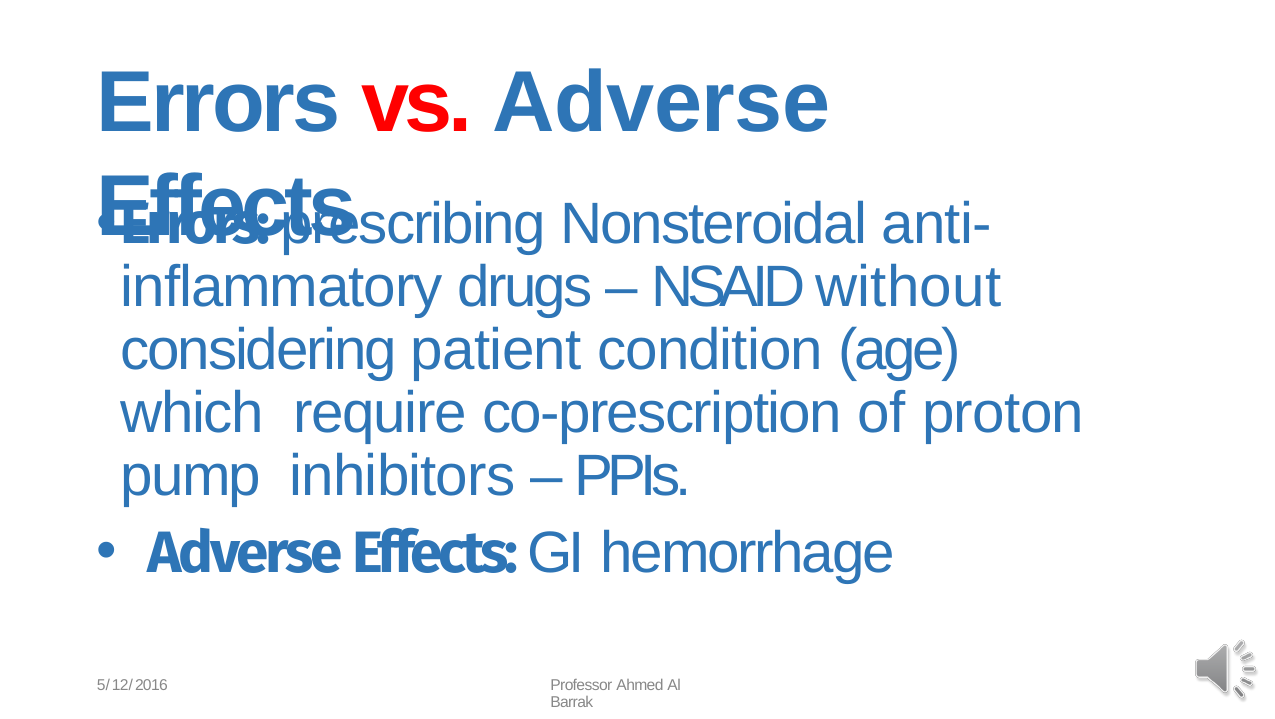

# Errors vs. Adverse Effects
Errors: prescribing Nonsteroidal anti-  inflammatory drugs – NSAID without  considering patient condition (age) which  require co-prescription of proton pump  inhibitors – PPIs.
Adverse Effects: GI hemorrhage

5/12/2016
Professor Ahmed Al Barrak